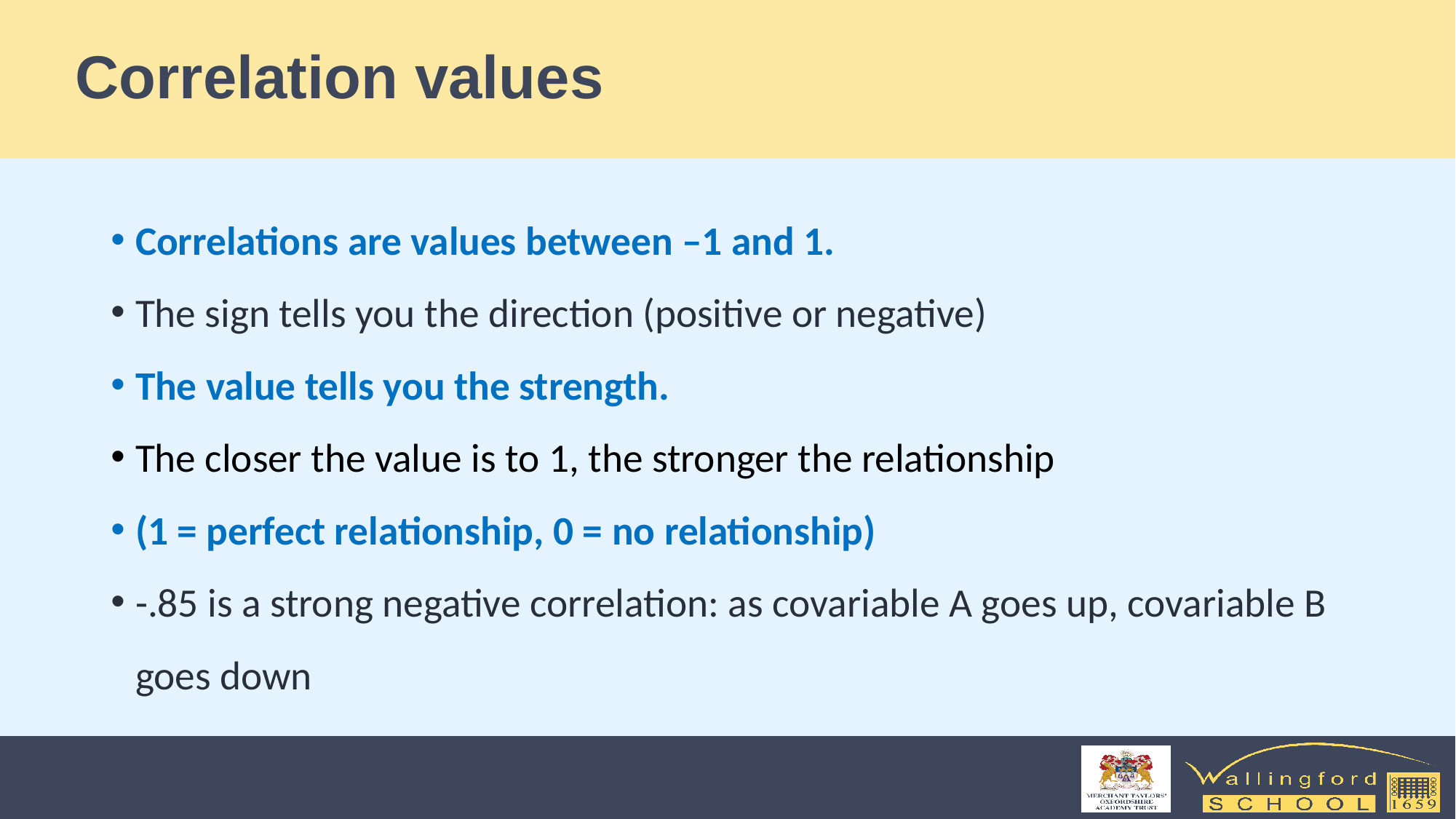

# Correlation values
Correlations are values between –1 and 1.
The sign tells you the direction (positive or negative)
The value tells you the strength.
The closer the value is to 1, the stronger the relationship
(1 = perfect relationship, 0 = no relationship)
-.85 is a strong negative correlation: as covariable A goes up, covariable B goes down